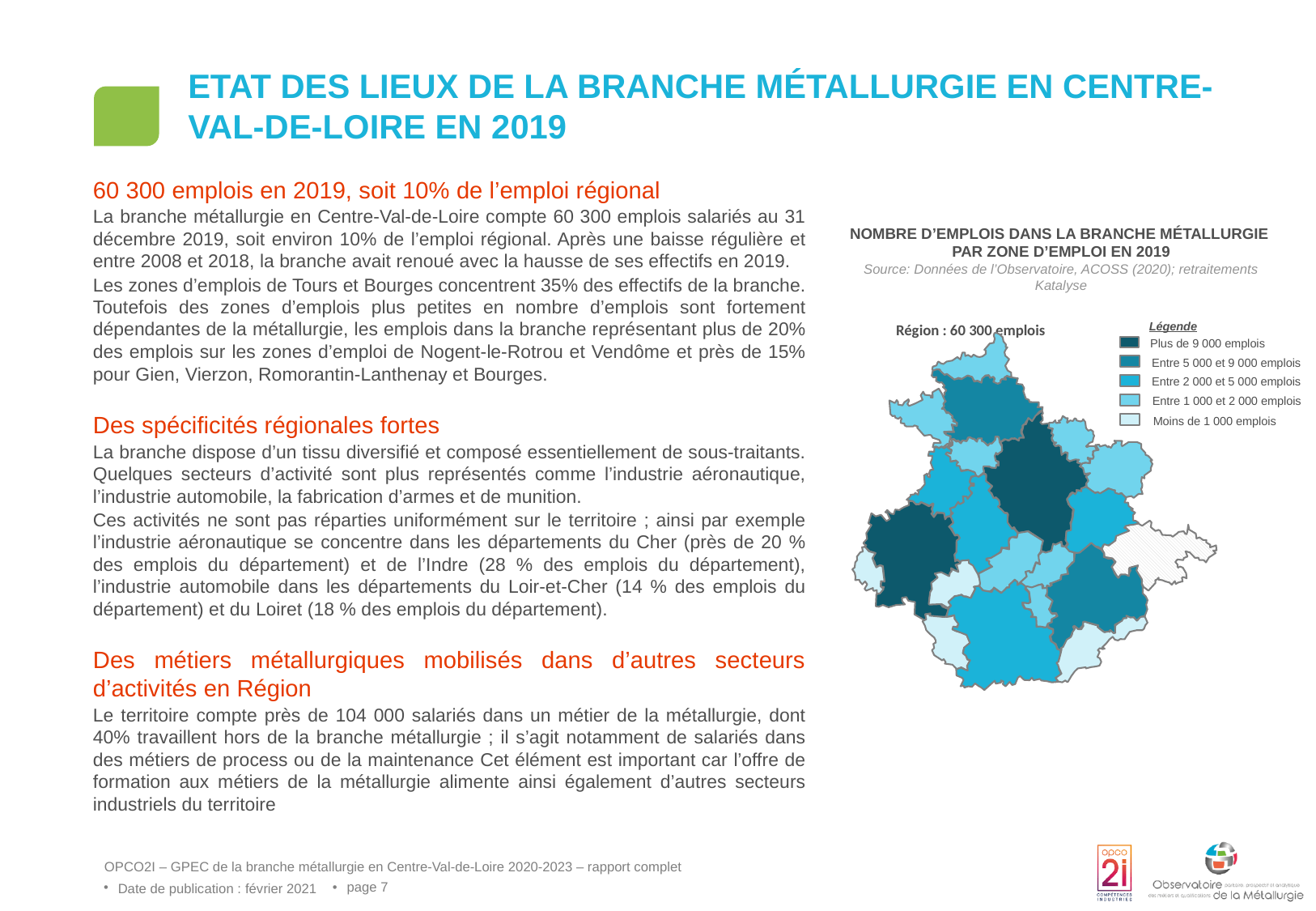

# Etat des lieux de la branche métallurgie en centre-val-de-loire en 2019
60 300 emplois en 2019, soit 10% de l’emploi régional
La branche métallurgie en Centre-Val-de-Loire compte 60 300 emplois salariés au 31 décembre 2019, soit environ 10% de l’emploi régional. Après une baisse régulière et entre 2008 et 2018, la branche avait renoué avec la hausse de ses effectifs en 2019.
Les zones d’emplois de Tours et Bourges concentrent 35% des effectifs de la branche. Toutefois des zones d’emplois plus petites en nombre d’emplois sont fortement dépendantes de la métallurgie, les emplois dans la branche représentant plus de 20% des emplois sur les zones d’emploi de Nogent-le-Rotrou et Vendôme et près de 15% pour Gien, Vierzon, Romorantin-Lanthenay et Bourges.

Des spécificités régionales fortes
La branche dispose d’un tissu diversifié et composé essentiellement de sous-traitants. Quelques secteurs d’activité sont plus représentés comme l’industrie aéronautique, l’industrie automobile, la fabrication d’armes et de munition.
Ces activités ne sont pas réparties uniformément sur le territoire ; ainsi par exemple l’industrie aéronautique se concentre dans les départements du Cher (près de 20 % des emplois du département) et de l’Indre (28 % des emplois du département), l’industrie automobile dans les départements du Loir-et-Cher (14 % des emplois du département) et du Loiret (18 % des emplois du département).

Des métiers métallurgiques mobilisés dans d’autres secteurs d’activités en Région
Le territoire compte près de 104 000 salariés dans un métier de la métallurgie, dont 40% travaillent hors de la branche métallurgie ; il s’agit notamment de salariés dans des métiers de process ou de la maintenance Cet élément est important car l’offre de formation aux métiers de la métallurgie alimente ainsi également d’autres secteurs industriels du territoire
NOMBRE D’EMPLOIS DANS LA BRANCHE MÉTALLURGIE
PAR ZONE D’EMPLOI EN 2019
Source: Données de l’Observatoire, ACOSS (2020); retraitements Katalyse
Légende
Plus de 9 000 emplois

Entre 5 000 et 9 000 emplois

Entre 2 000 et 5 000 emplois

Entre 1 000 et 2 000 emplois

Moins de 1 000 emplois

 Région : 60 300 emplois